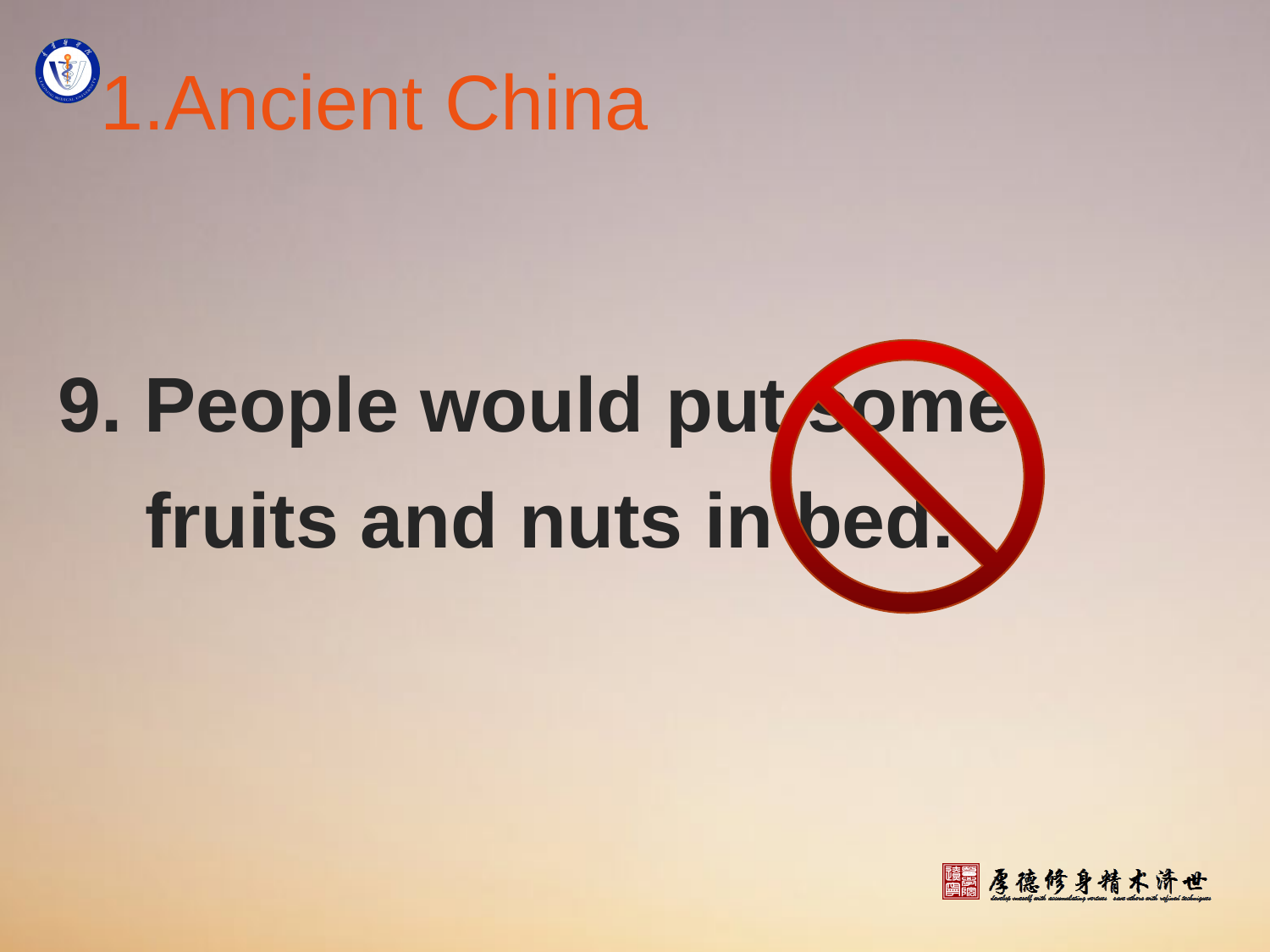

# 1.Ancient China
9. People would put some
    fruits and nuts in bed.